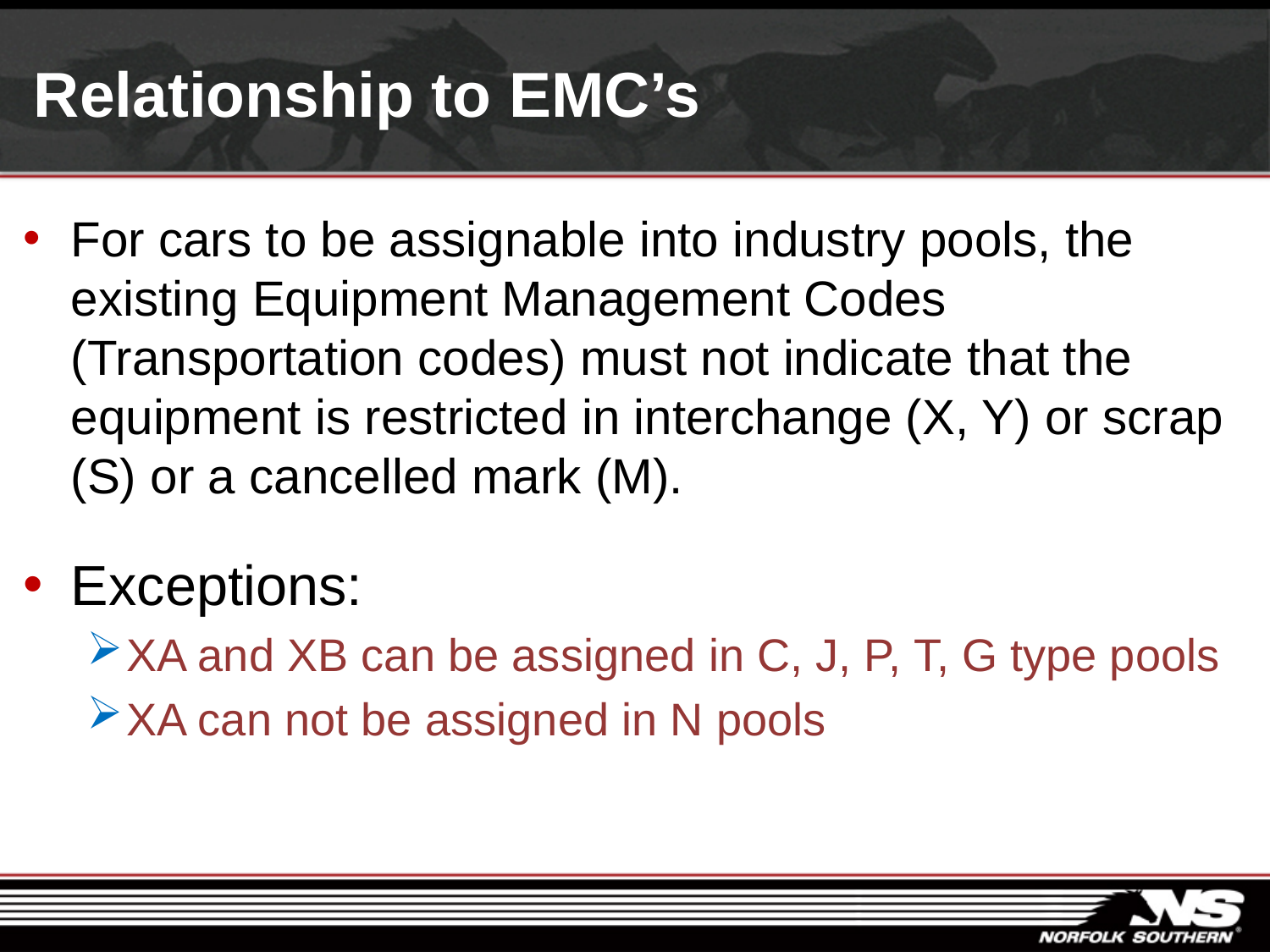

# Relationship to EMC’s
For cars to be assignable into industry pools, the existing Equipment Management Codes (Transportation codes) must not indicate that the equipment is restricted in interchange (X, Y) or scrap (S) or a cancelled mark (M).

Exceptions:
XA and XB can be assigned in C, J, P, T, G type pools
XA can not be assigned in N pools